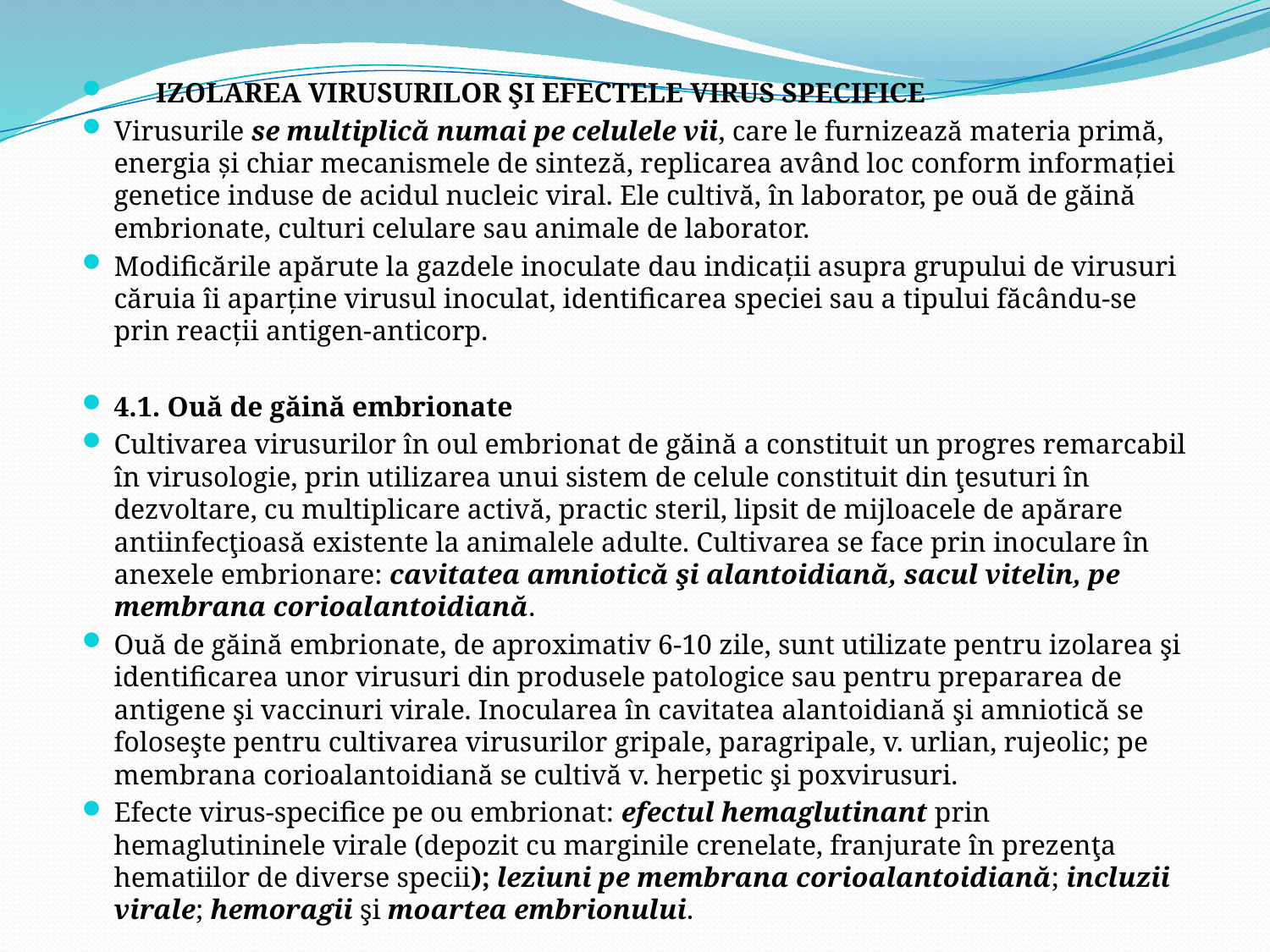

IZOLAREA VIRUSURILOR ŞI EFECTELE VIRUS SPECIFICE
Virusurile se multiplică numai pe celulele vii, care le furnizează materia primă, energia şi chiar mecanismele de sinteză, replicarea având loc conform informaţiei genetice induse de acidul nucleic viral. Ele cultivă, în laborator, pe ouă de găină embrionate, culturi celulare sau animale de laborator.
Modificările apărute la gazdele inoculate dau indicaţii asupra grupului de virusuri căruia îi aparţine virusul inoculat, identificarea speciei sau a tipului făcându-se prin reacţii antigen-anticorp.

4.1. Ouă de găină embrionate
Cultivarea virusurilor în oul embrionat de găină a constituit un progres remarcabil în virusologie, prin utilizarea unui sistem de celule constituit din ţesuturi în dezvoltare, cu multiplicare activă, practic steril, lipsit de mijloacele de apărare antiinfecţioasă existente la animalele adulte. Cultivarea se face prin inoculare în anexele embrionare: cavitatea amniotică şi alantoidiană, sacul vitelin, pe membrana corioalantoidiană.
Ouă de găină embrionate, de aproximativ 6-10 zile, sunt utilizate pentru izolarea şi identificarea unor virusuri din produsele patologice sau pentru prepararea de antigene şi vaccinuri virale. Inocularea în cavitatea alantoidiană şi amniotică se foloseşte pentru cultivarea virusurilor gripale, paragripale, v. urlian, rujeolic; pe membrana corioalantoidiană se cultivă v. herpetic şi poxvirusuri.
Efecte virus-specifice pe ou embrionat: efectul hemaglutinant prin hemaglutininele virale (depozit cu marginile crenelate, franjurate în prezenţa hematiilor de diverse specii); leziuni pe membrana corioalantoidiană; incluzii virale; hemoragii şi moartea embrionului.